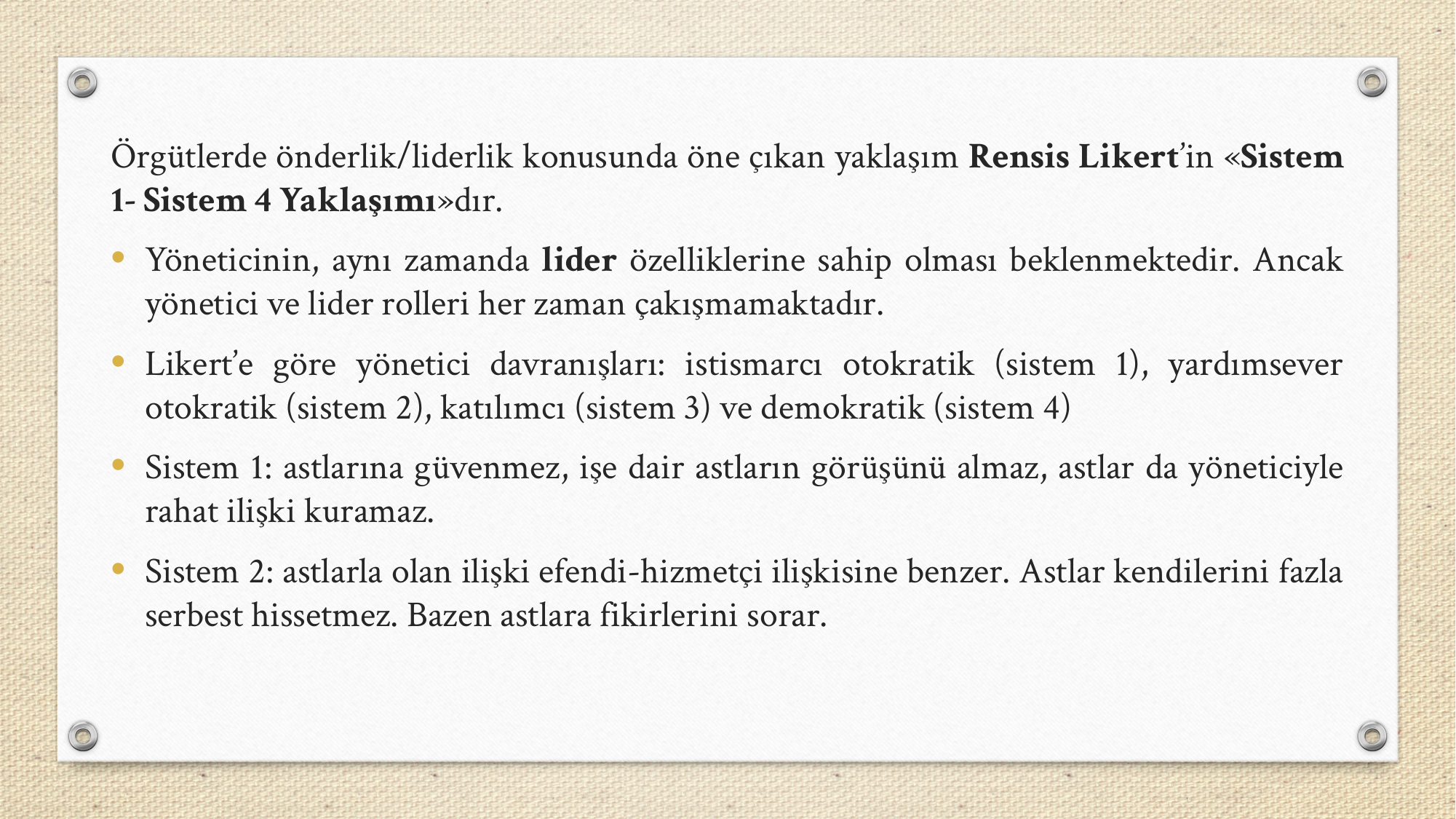

Örgütlerde önderlik/liderlik konusunda öne çıkan yaklaşım Rensis Likert’in «Sistem 1- Sistem 4 Yaklaşımı»dır.
Yöneticinin, aynı zamanda lider özelliklerine sahip olması beklenmektedir. Ancak yönetici ve lider rolleri her zaman çakışmamaktadır.
Likert’e göre yönetici davranışları: istismarcı otokratik (sistem 1), yardımsever otokratik (sistem 2), katılımcı (sistem 3) ve demokratik (sistem 4)
Sistem 1: astlarına güvenmez, işe dair astların görüşünü almaz, astlar da yöneticiyle rahat ilişki kuramaz.
Sistem 2: astlarla olan ilişki efendi-hizmetçi ilişkisine benzer. Astlar kendilerini fazla serbest hissetmez. Bazen astlara fikirlerini sorar.